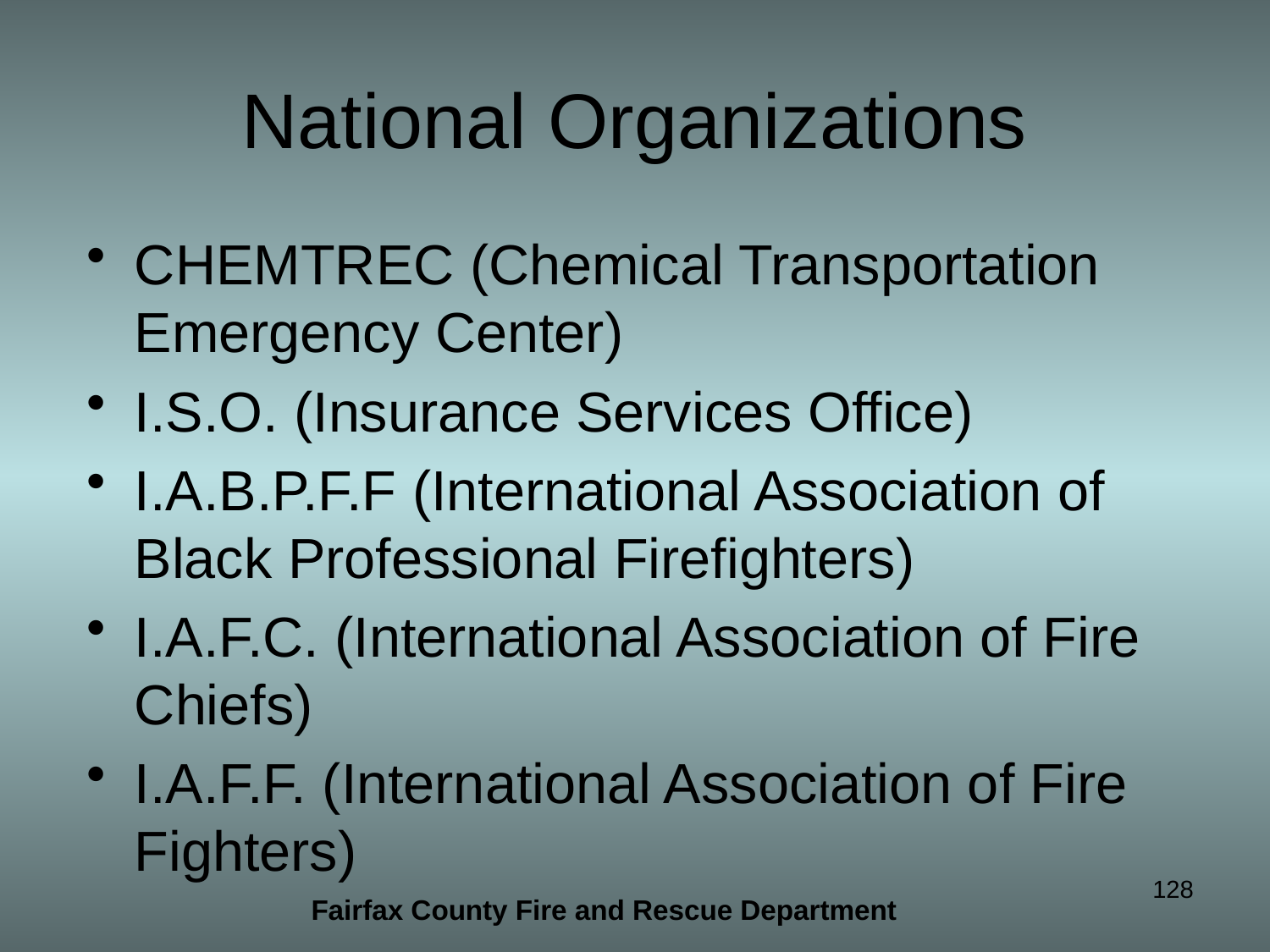

# National Organizations
CHEMTREC (Chemical Transportation Emergency Center)
I.S.O. (Insurance Services Office)
I.A.B.P.F.F (International Association of Black Professional Firefighters)
I.A.F.C. (International Association of Fire Chiefs)
I.A.F.F. (International Association of Fire Fighters)
128